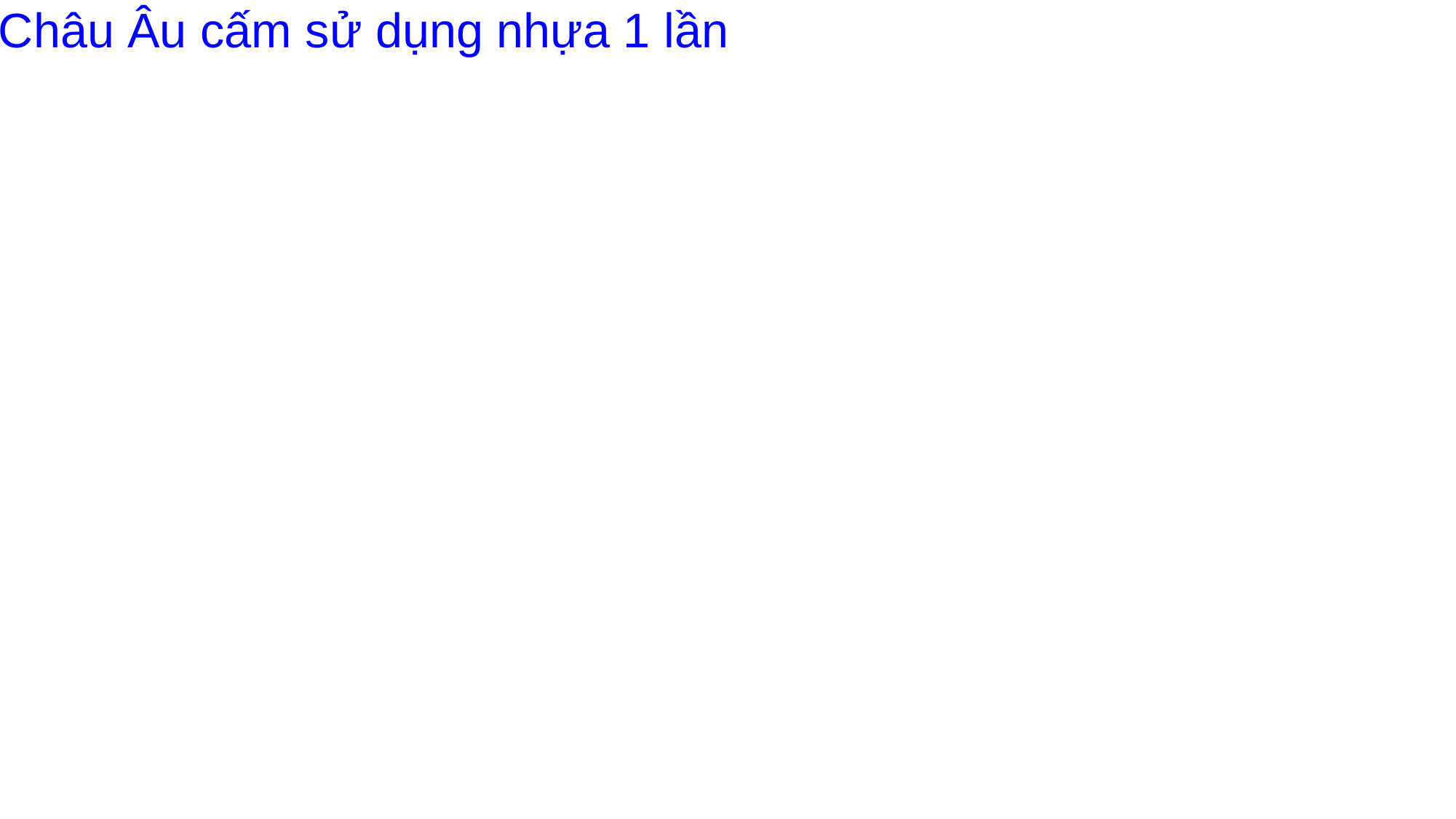

Châu Âu cấm sử dụng nhựa 1 lần